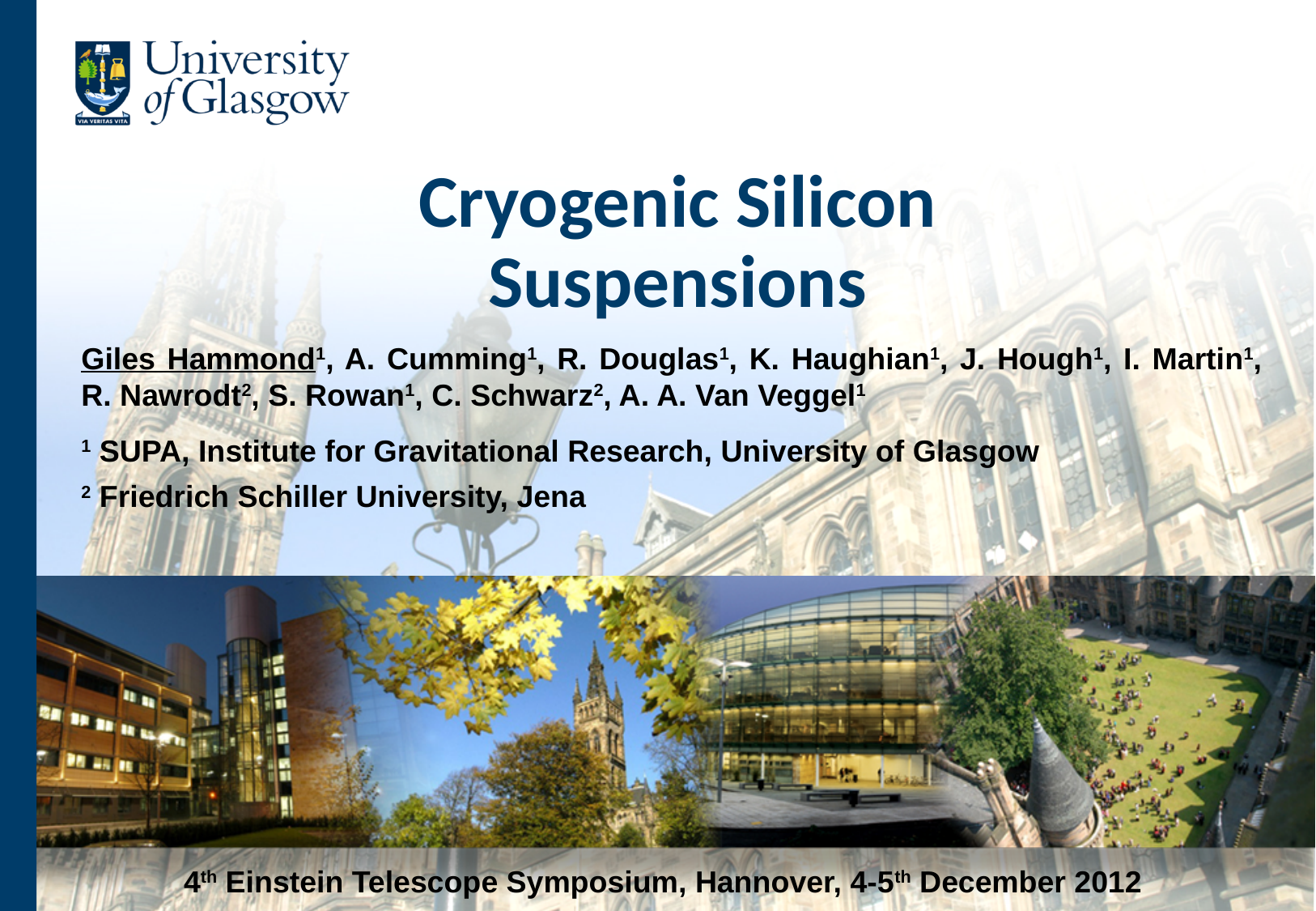

# Cryogenic Silicon Suspensions
Giles Hammond1, A. Cumming1, R. Douglas1, K. Haughian1, J. Hough1, I. Martin1, R. Nawrodt2, S. Rowan1, C. Schwarz2, A. A. Van Veggel1

1 SUPA, Institute for Gravitational Research, University of Glasgow
2 Friedrich Schiller University, Jena
4th Einstein Telescope Symposium, Hannover, 4-5th December 2012